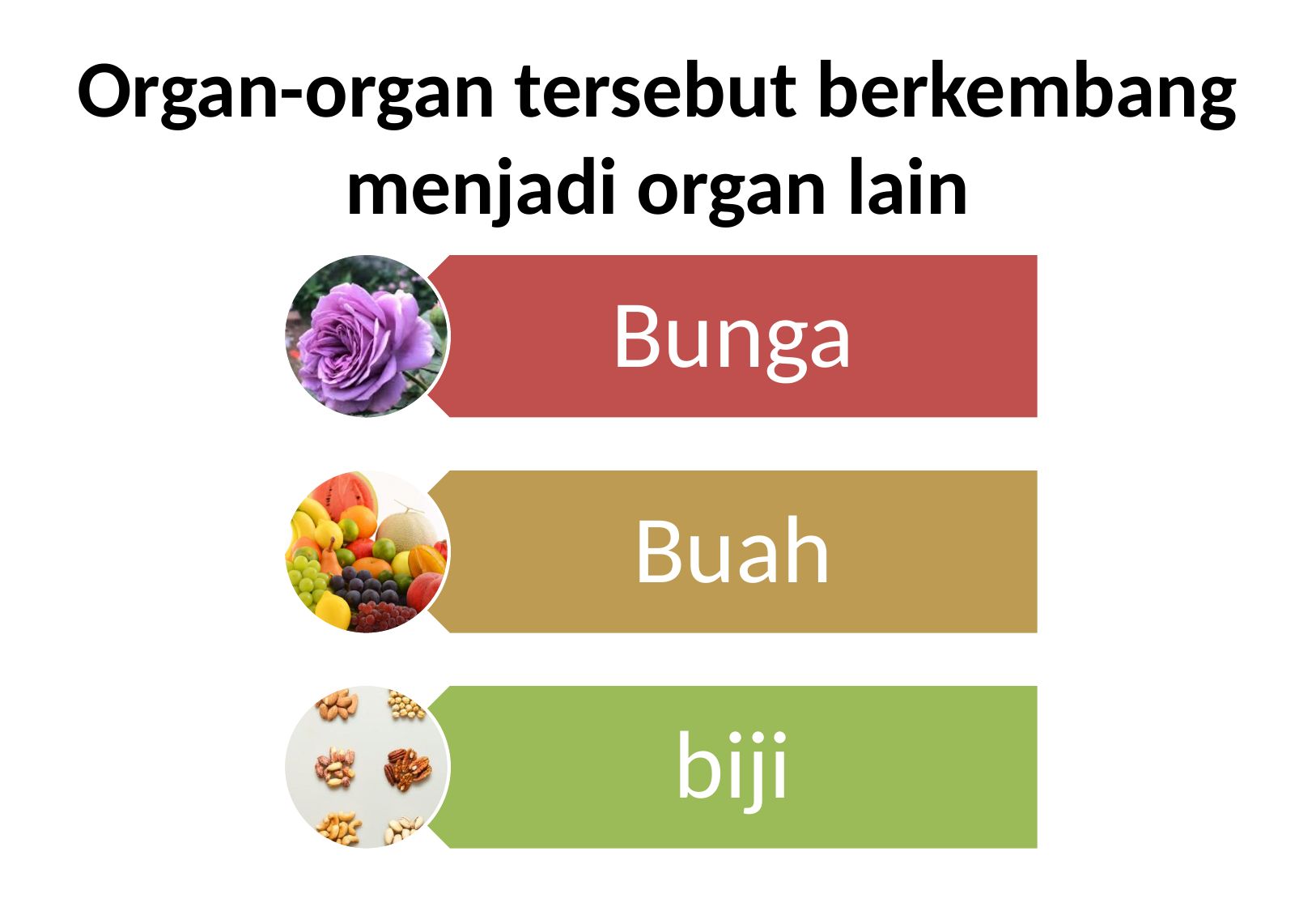

Organ-organ tersebut berkembang menjadi organ lain
Bunga

Buah

biji